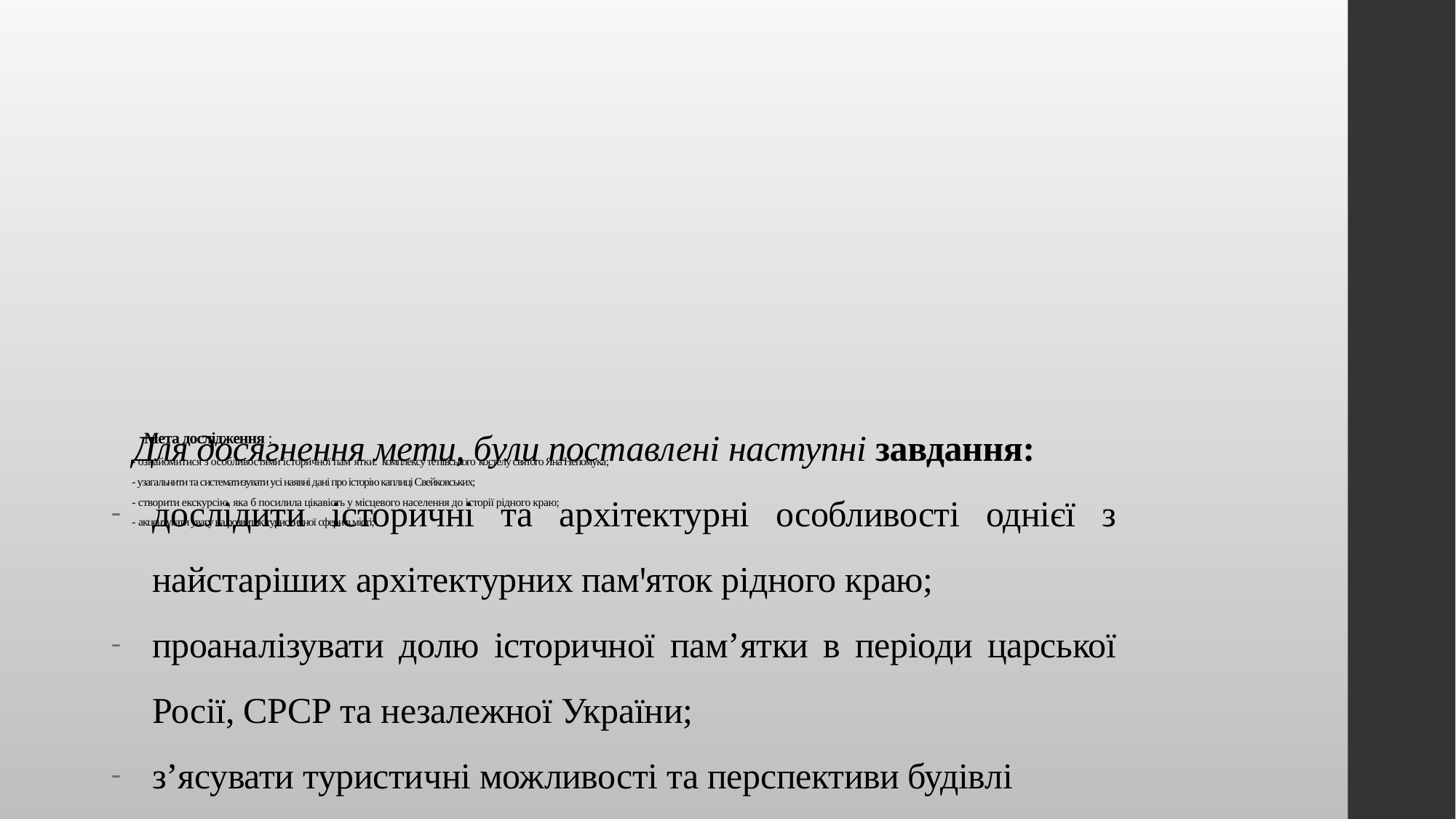

Для досягнення мети, були поставлені наступні завдання:
дослідити історичні та архітектурні особливості однієї з найстаріших архітектурних памꞌяток рідного краю;
проаналізувати долю історичної пам’ятки в періоди царської Росії, СРСР та незалежної України;
з’ясувати туристичні можливості та перспективи будівлі

# Мета дослідження : - ознайомитися з особливостями історичної пам’ятки:  комплексу тетіївського костелу святого Яна Непомука; - узагальнити та систематизувати усі наявні дані про історію каплиці Свейковських; - створити екскурсію, яка б посилила цікавість у місцевого населення до історії рідного краю; - акцентувати увагу на розвиток туристичної сфери в місті;